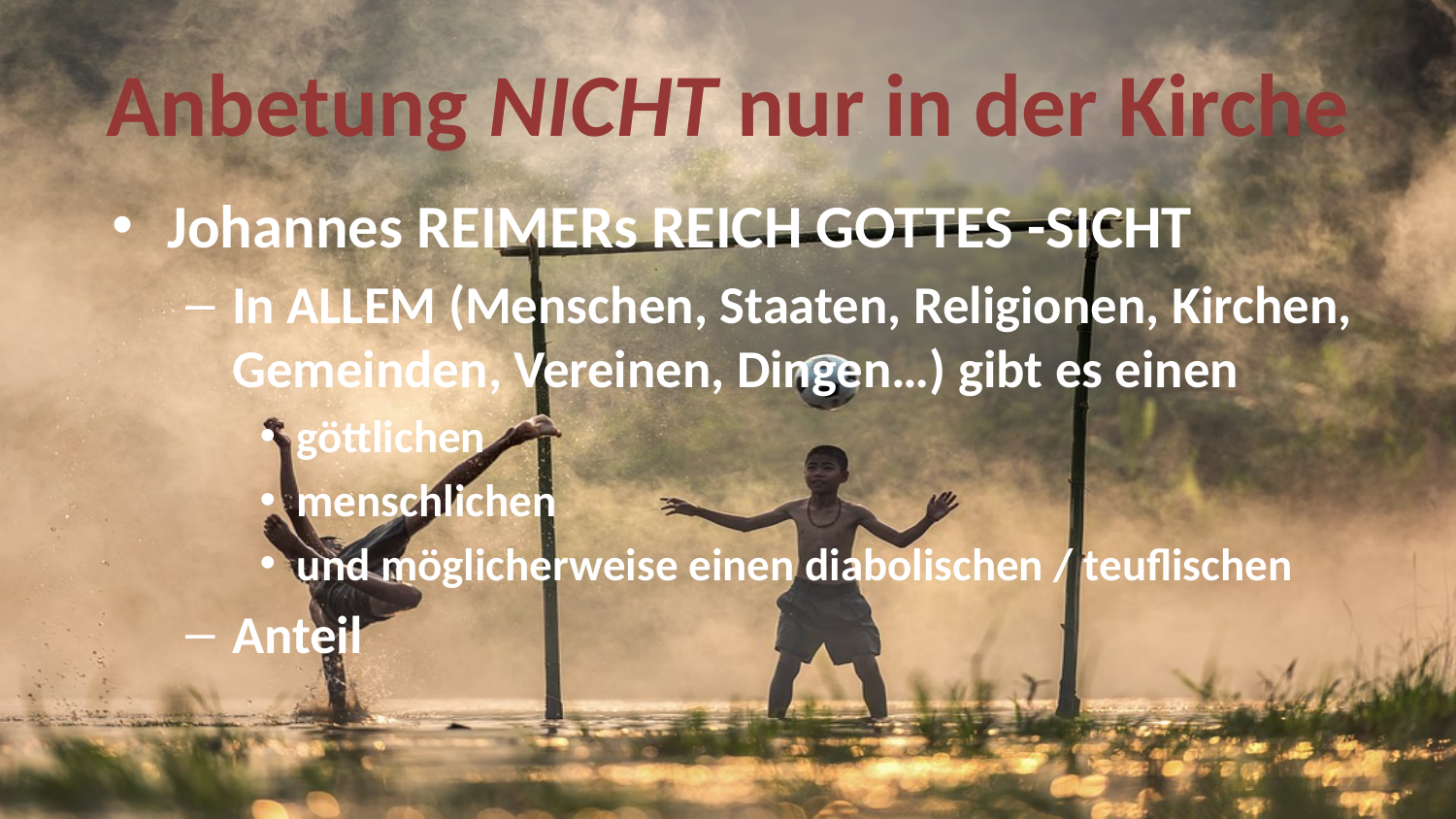

# Anbetung NICHT nur in der Kirche
Johannes REIMERs REICH GOTTES -SICHT
In ALLEM (Menschen, Staaten, Religionen, Kirchen, Gemeinden, Vereinen, Dingen…) gibt es einen
göttlichen
menschlichen
und möglicherweise einen diabolischen / teuflischen
Anteil